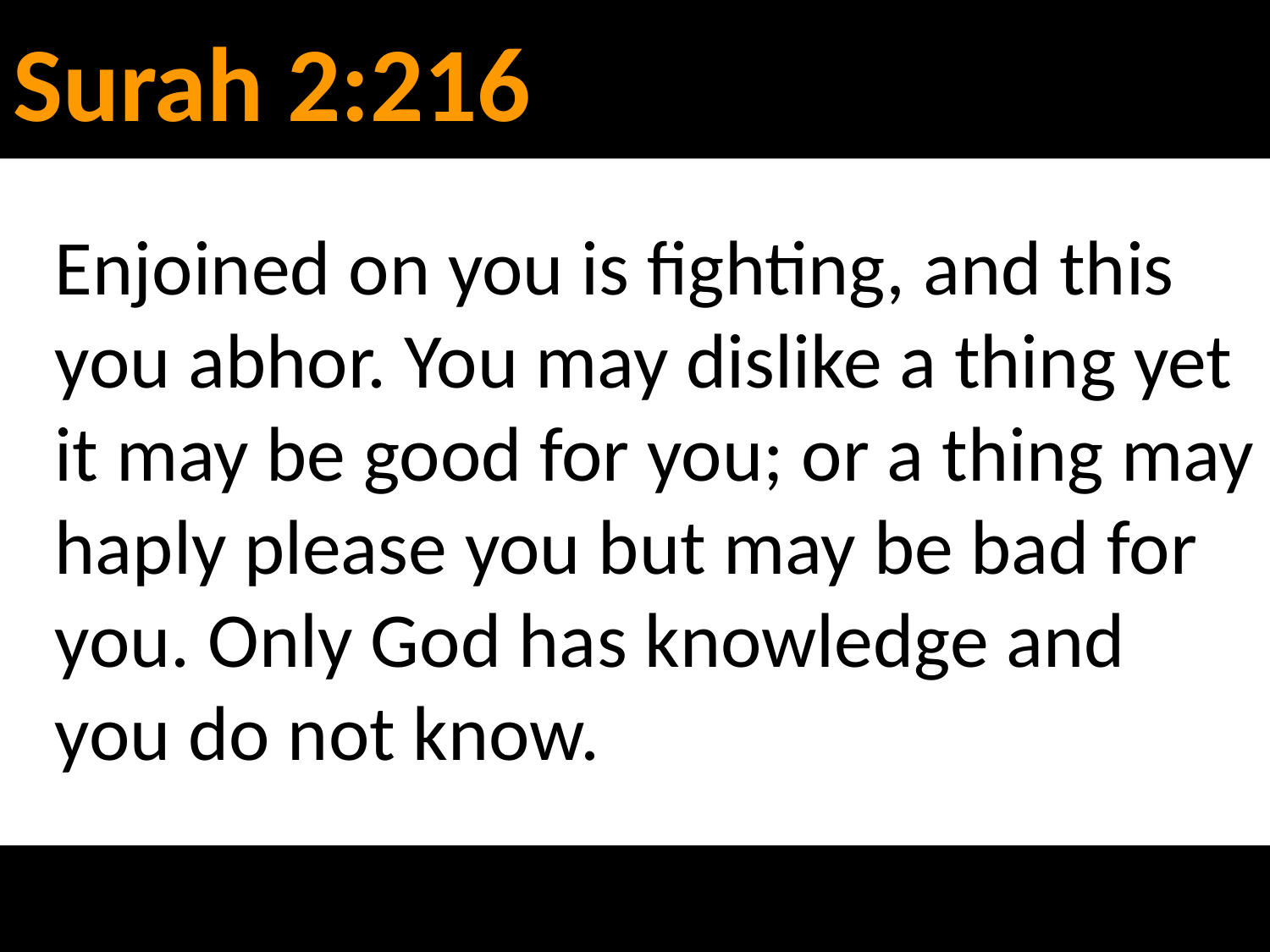

# Surah 2:216
Enjoined on you is fighting, and this you abhor. You may dislike a thing yet it may be good for you; or a thing may haply please you but may be bad for you. Only God has knowledge and you do not know.